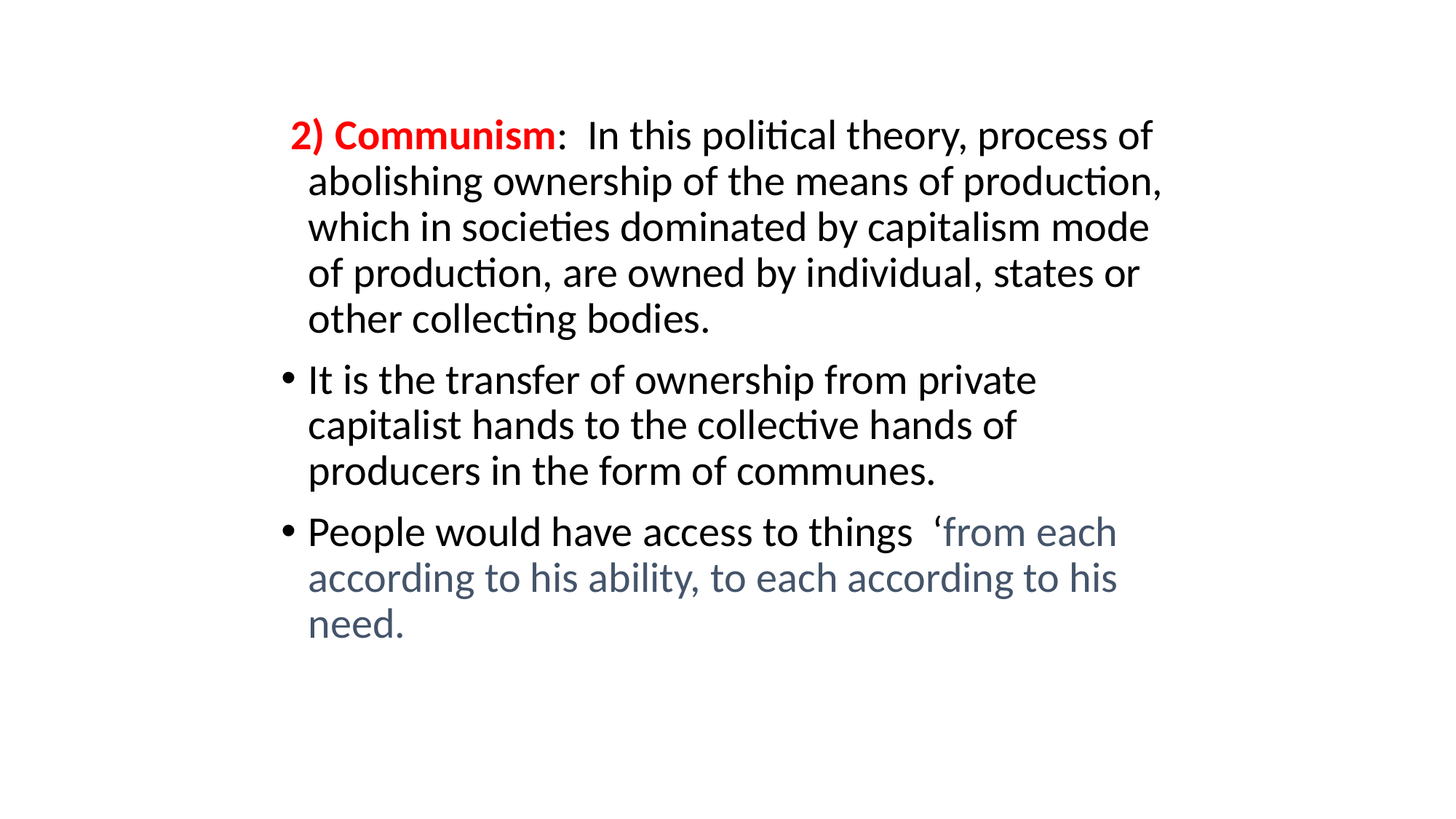

2) Communism:  In this political theory, process of abolishing ownership of the means of production, which in societies dominated by capitalism mode of production, are owned by individual, states or other collecting bodies.
It is the transfer of ownership from private capitalist hands to the collective hands of producers in the form of communes.
People would have access to things  ‘from each according to his ability, to each according to his need.